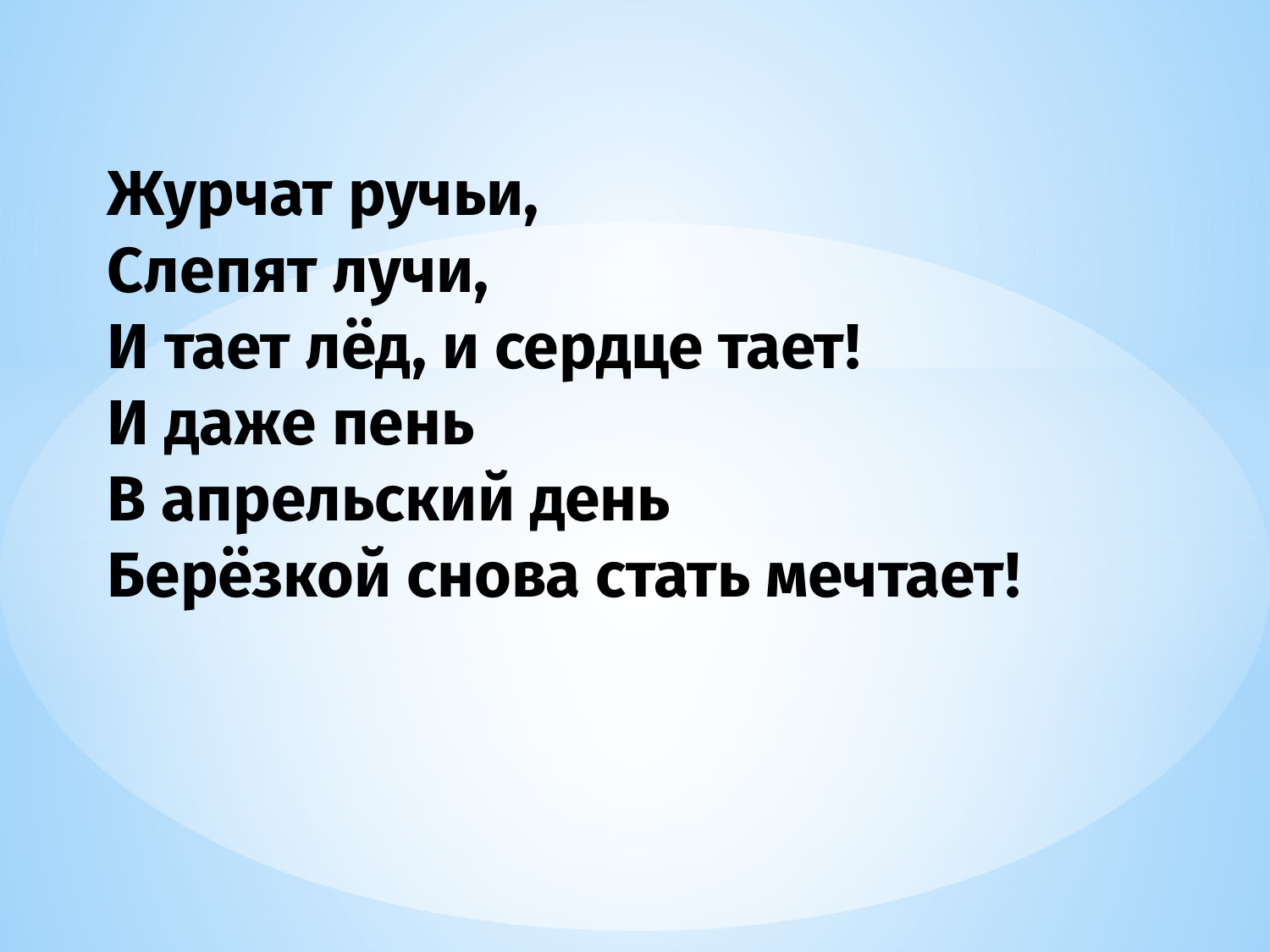

Журчат ручьи,
Слепят лучи,
И тает лёд, и сердце тает!
И даже пень
В апрельский день
Берёзкой снова стать мечтает!
#